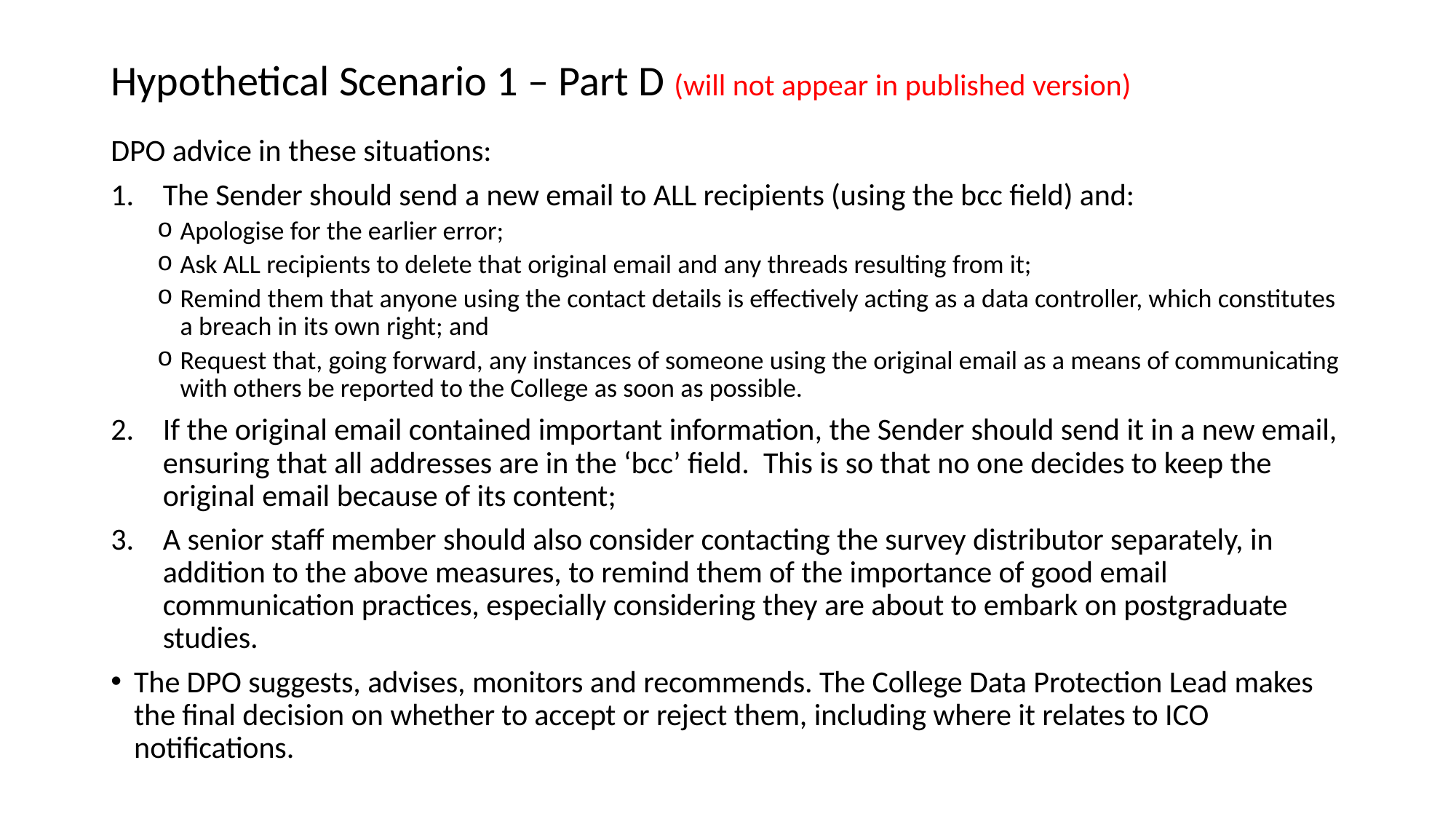

# Hypothetical Scenario 1 – Part D (will not appear in published version)
DPO advice in these situations:
The Sender should send a new email to ALL recipients (using the bcc field) and:
Apologise for the earlier error;
Ask ALL recipients to delete that original email and any threads resulting from it;
Remind them that anyone using the contact details is effectively acting as a data controller, which constitutes a breach in its own right; and
Request that, going forward, any instances of someone using the original email as a means of communicating with others be reported to the College as soon as possible.
If the original email contained important information, the Sender should send it in a new email, ensuring that all addresses are in the ‘bcc’ field.  This is so that no one decides to keep the original email because of its content;
A senior staff member should also consider contacting the survey distributor separately, in addition to the above measures, to remind them of the importance of good email communication practices, especially considering they are about to embark on postgraduate studies.
The DPO suggests, advises, monitors and recommends. The College Data Protection Lead makes the final decision on whether to accept or reject them, including where it relates to ICO notifications.